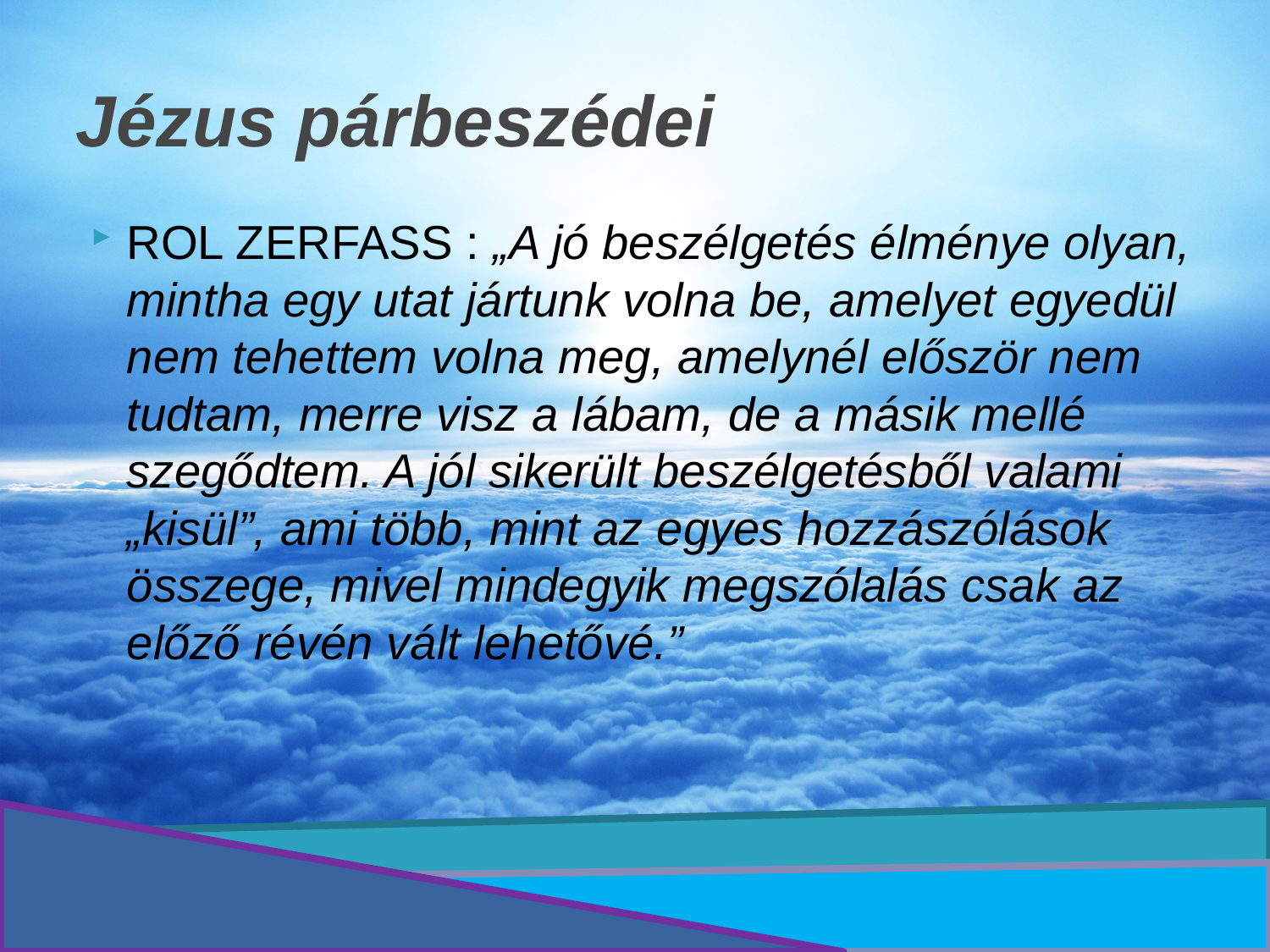

# Jézus párbeszédei
ROL ZERFASS : „A jó beszélgetés élménye olyan, mintha egy utat jártunk volna be, amelyet egyedül nem tehettem volna meg, amelynél először nem tudtam, merre visz a lábam, de a másik mellé szegődtem. A jól sikerült beszélgetésből valami „kisül”, ami több, mint az egyes hozzászólások összege, mivel mindegyik megszólalás csak az előző révén vált lehetővé.”